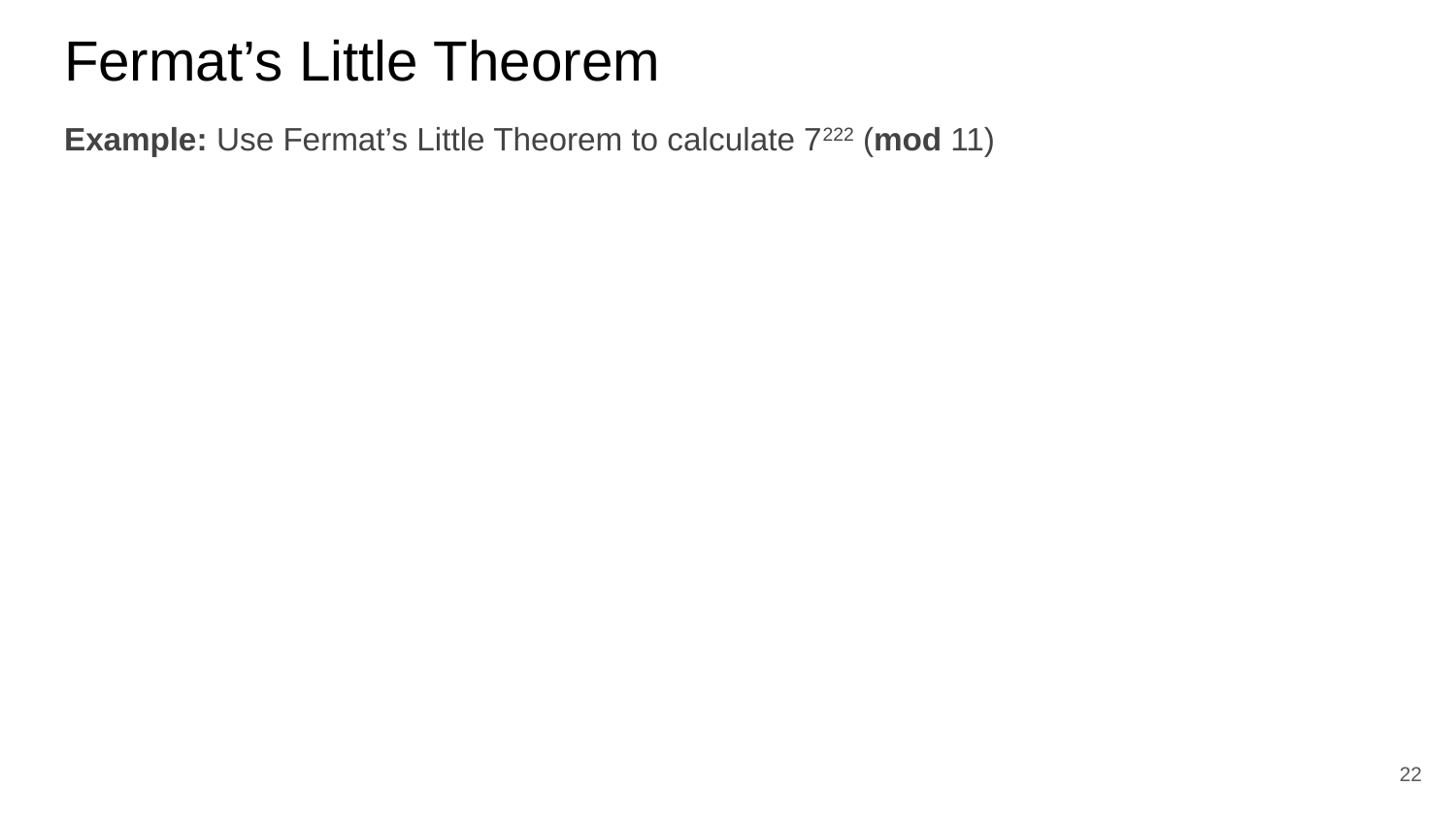

# Fermat’s Little Theorem
Example: Use Fermat’s Little Theorem to calculate 7222 (mod 11)

22